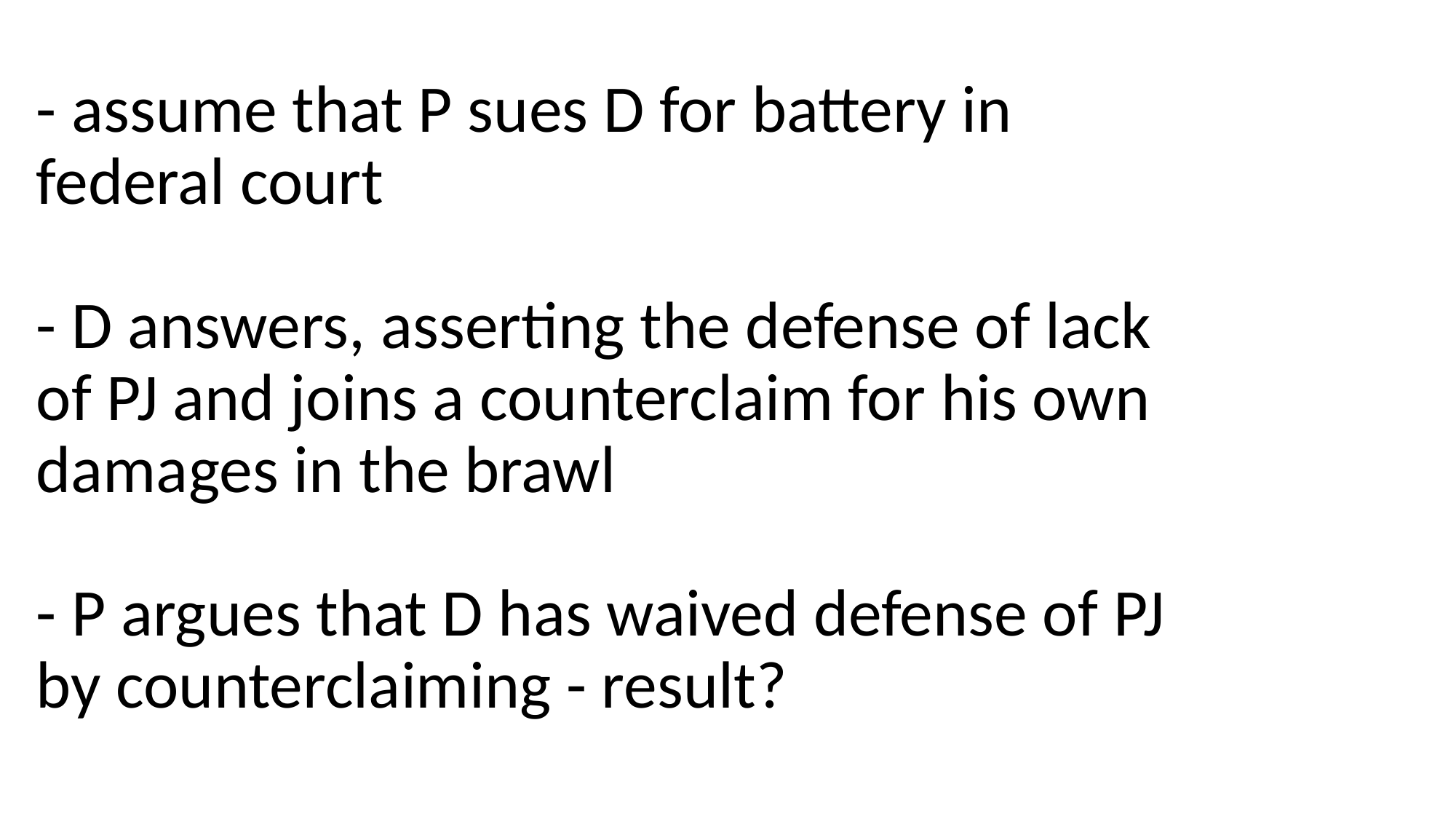

# - assume that P sues D for battery in federal court - D answers, asserting the defense of lack of PJ and joins a counterclaim for his own damages in the brawl - P argues that D has waived defense of PJ by counterclaiming - result?